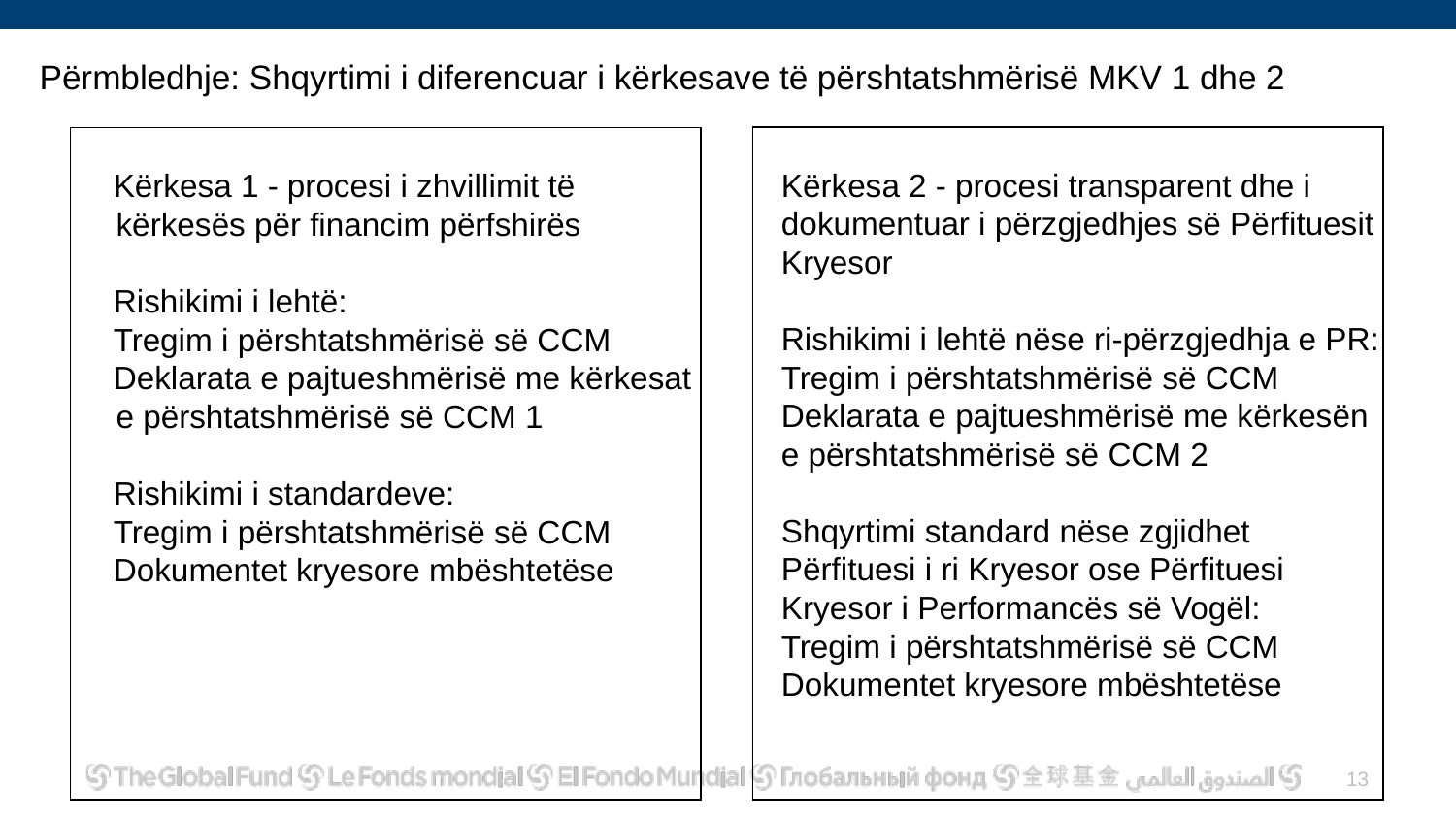

# Përmbledhje: Shqyrtimi i diferencuar i kërkesave të përshtatshmërisë MKV 1 dhe 2

Kërkesa 2 - procesi transparent dhe i dokumentuar i përzgjedhjes së Përfituesit Kryesor

Rishikimi i lehtë nëse ri-përzgjedhja e PR:
Tregim i përshtatshmërisë së CCM
Deklarata e pajtueshmërisë me kërkesën e përshtatshmërisë së CCM 2

Shqyrtimi standard nëse zgjidhet Përfituesi i ri Kryesor ose Përfituesi Kryesor i Performancës së Vogël:
Tregim i përshtatshmërisë së CCM
Dokumentet kryesore mbështetëse

Kërkesa 1 - procesi i zhvillimit të kërkesës për financim përfshirës

Rishikimi i lehtë:
Tregim i përshtatshmërisë së CCM
Deklarata e pajtueshmërisë me kërkesat e përshtatshmërisë së CCM 1

Rishikimi i standardeve:
Tregim i përshtatshmërisë së CCM
Dokumentet kryesore mbështetëse
13